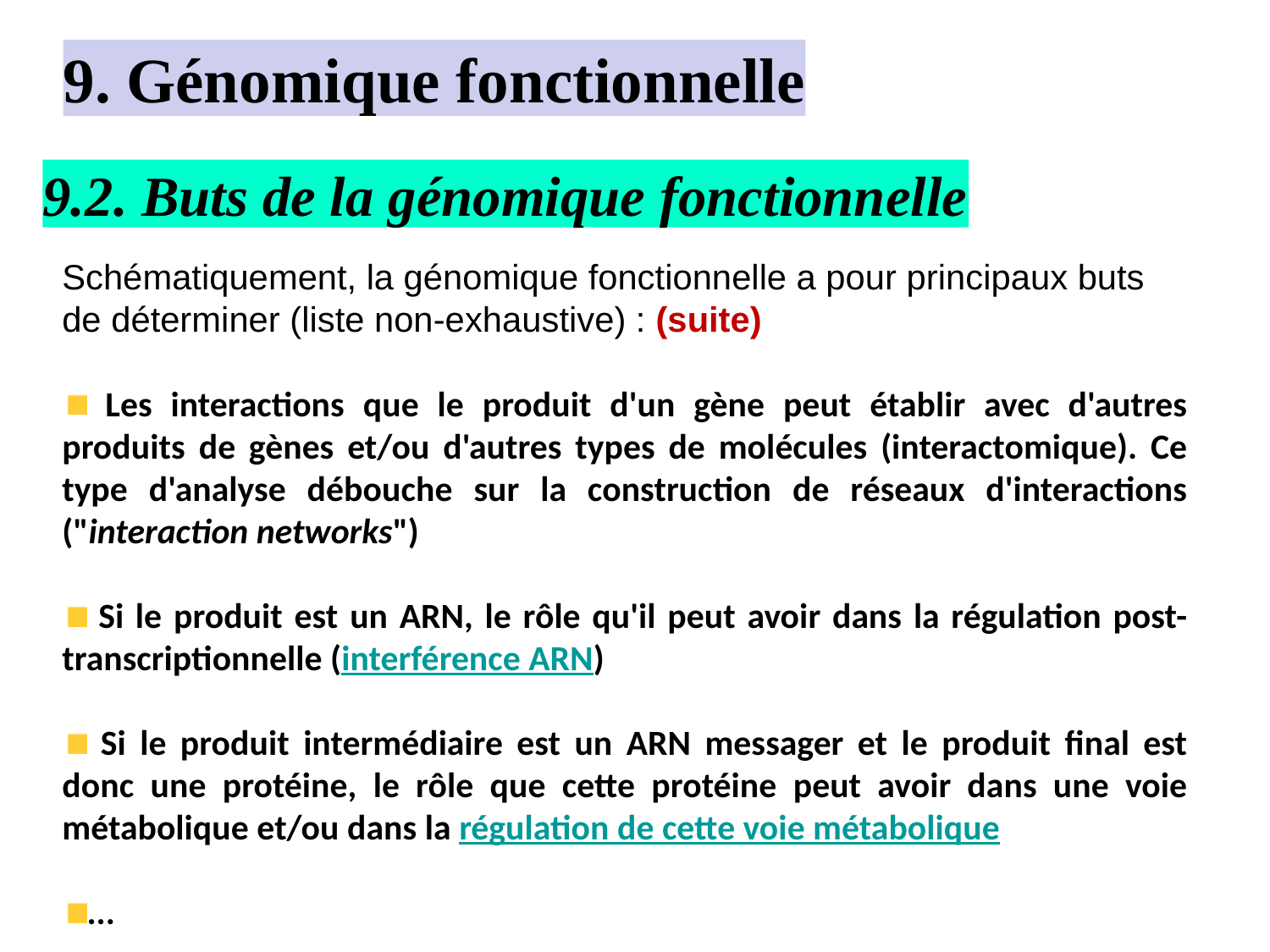

9. Génomique fonctionnelle
9.2. Buts de la génomique fonctionnelle
Schématiquement, la génomique fonctionnelle a pour principaux buts de déterminer (liste non-exhaustive) : (suite)

 Les interactions que le produit d'un gène peut établir avec d'autres produits de gènes et/ou d'autres types de molécules (interactomique). Ce type d'analyse débouche sur la construction de réseaux d'interactions ("interaction networks")

 Si le produit est un ARN, le rôle qu'il peut avoir dans la régulation post-transcriptionnelle (interférence ARN)

 Si le produit intermédiaire est un ARN messager et le produit final est donc une protéine, le rôle que cette protéine peut avoir dans une voie métabolique et/ou dans la régulation de cette voie métabolique

...